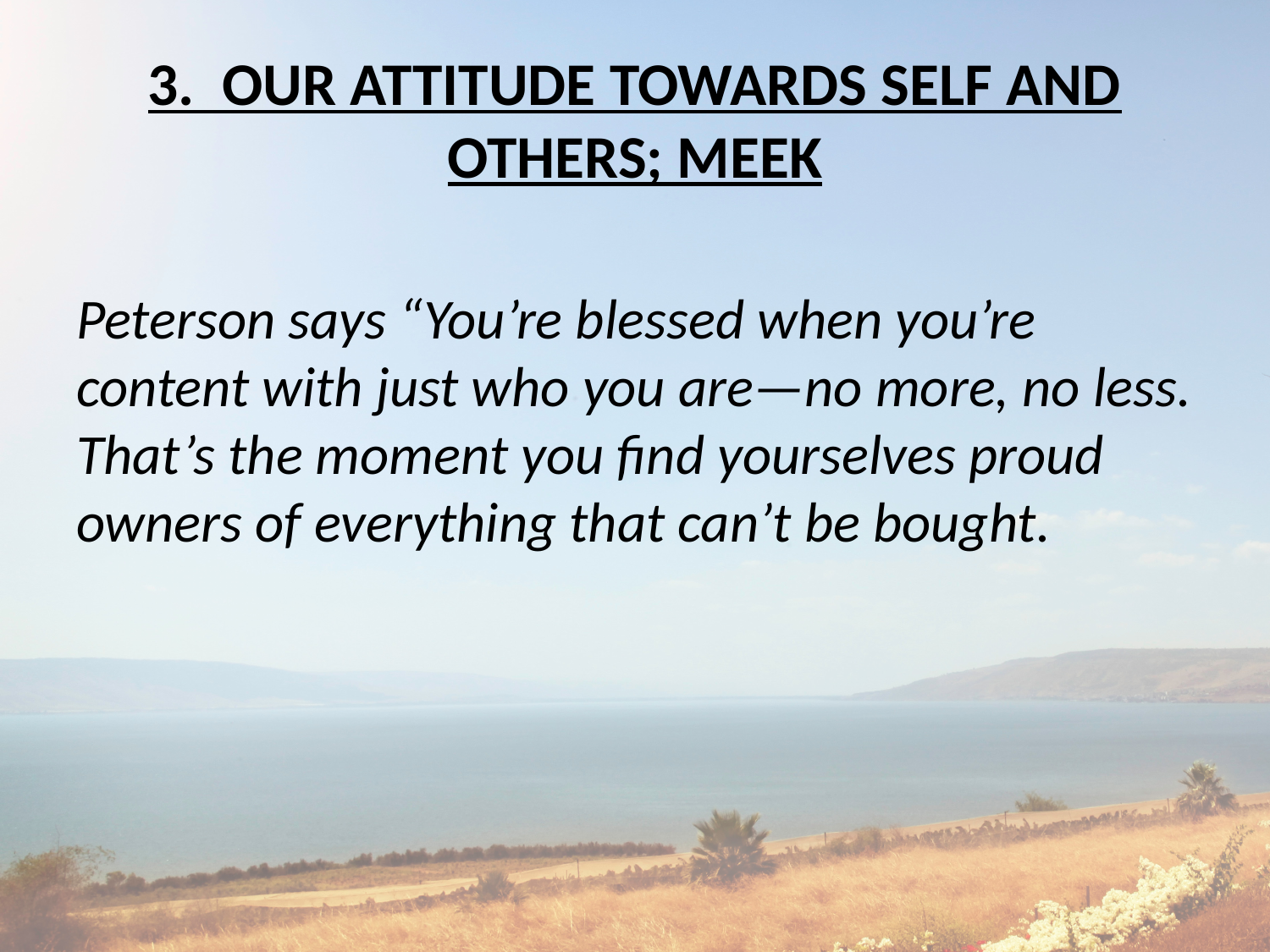

# 3.  OUR ATTITUDE TOWARDS SELF AND OTHERS; MEEK
Peterson says “You’re blessed when you’re content with just who you are—no more, no less. That’s the moment you find yourselves proud owners of everything that can’t be bought.